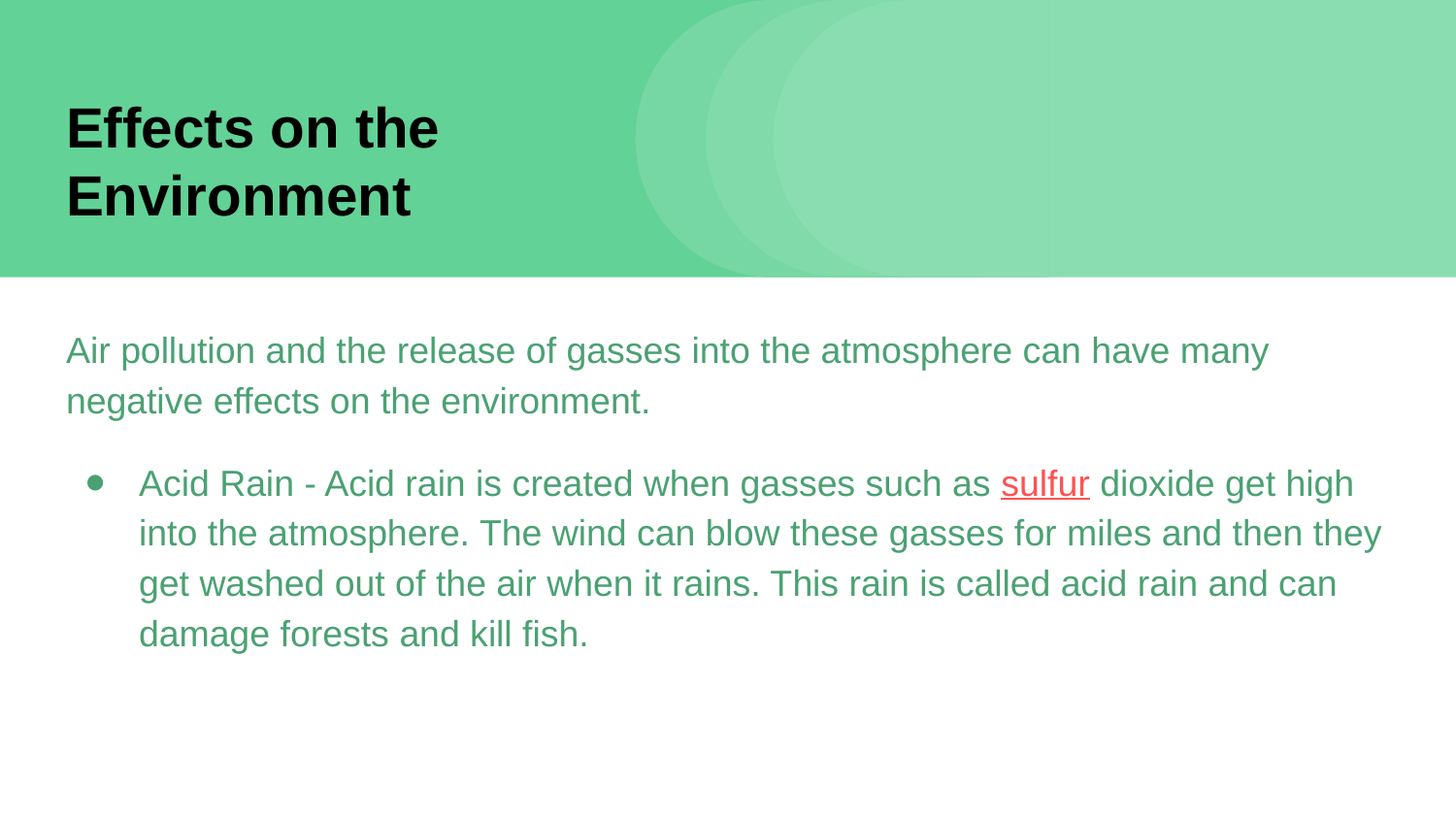

# Effects on the Environment
Air pollution and the release of gasses into the atmosphere can have many negative effects on the environment.
Acid Rain - Acid rain is created when gasses such as sulfur dioxide get high into the atmosphere. The wind can blow these gasses for miles and then they get washed out of the air when it rains. This rain is called acid rain and can damage forests and kill fish.